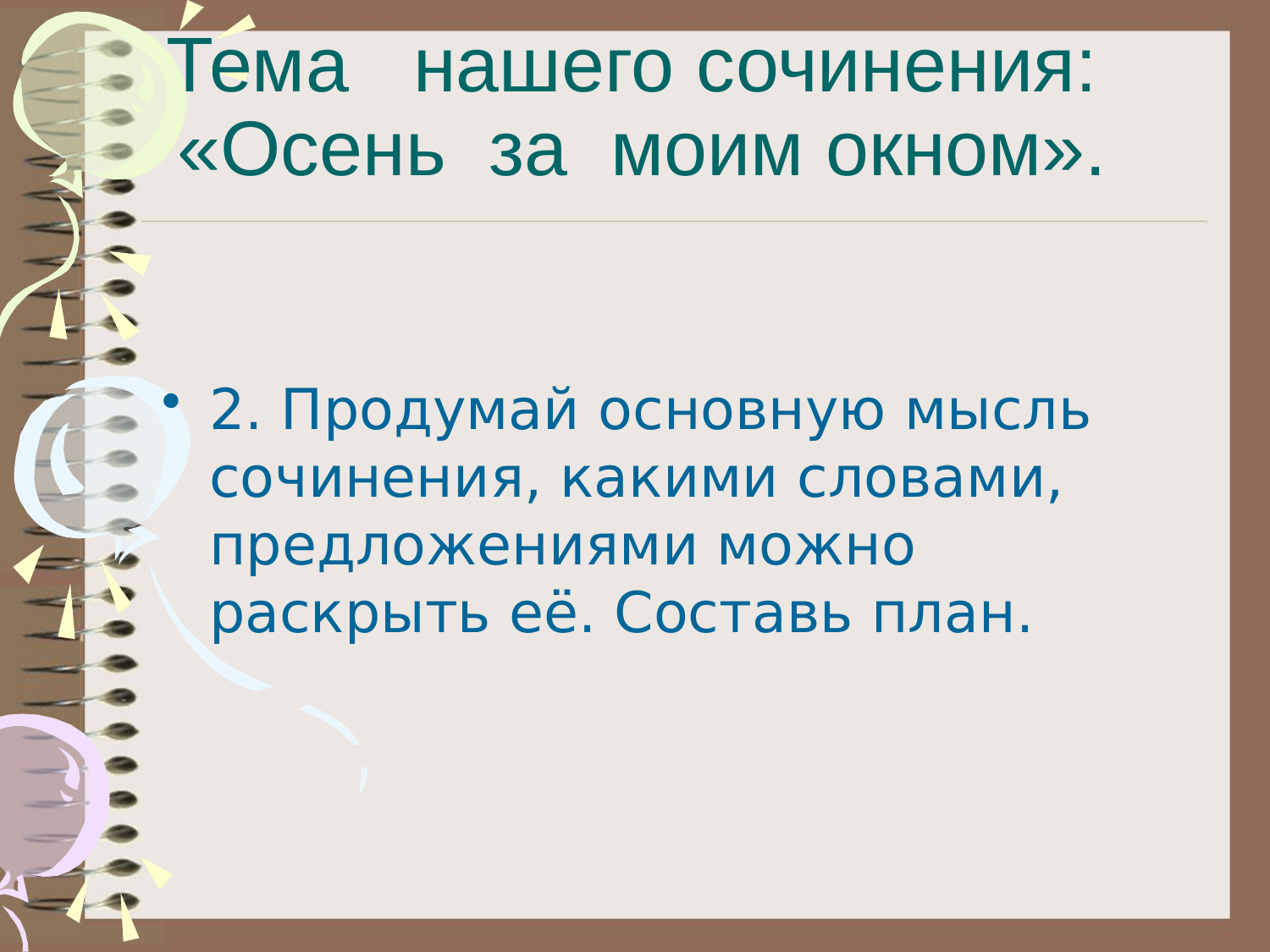

# Тема   нашего сочинения: «Осень  за  моим окном».
2. Продумай основную мысль сочинения, какими словами, предложениями можно раскрыть её. Составь план.